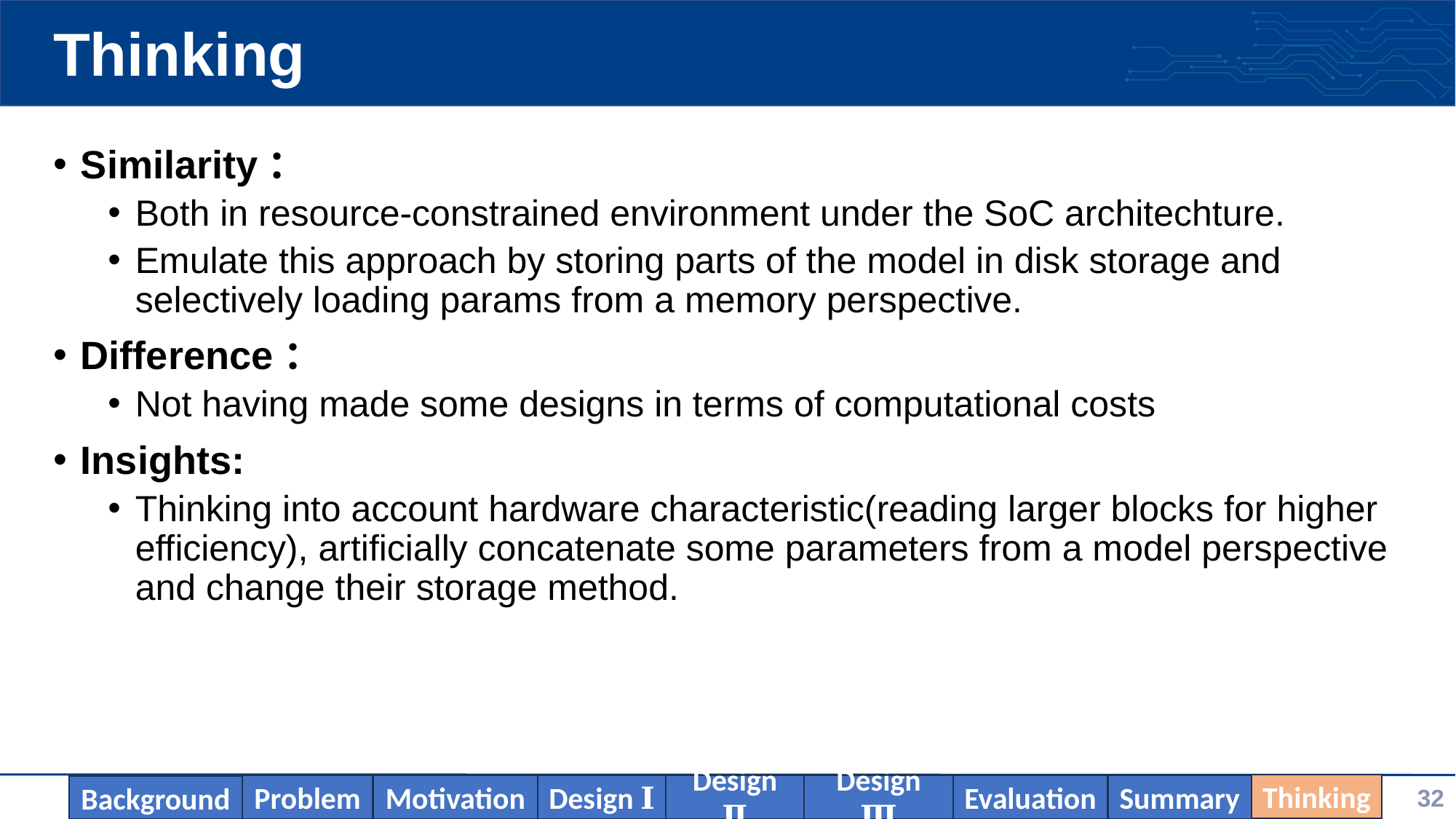

# Thinking
Similarity：
Both in resource-constrained environment under the SoC architechture.
Emulate this approach by storing parts of the model in disk storage and selectively loading params from a memory perspective.
Difference：
Not having made some designs in terms of computational costs
Insights:
Thinking into account hardware characteristic(reading larger blocks for higher efficiency), artificially concatenate some parameters from a model perspective and change their storage method.

32